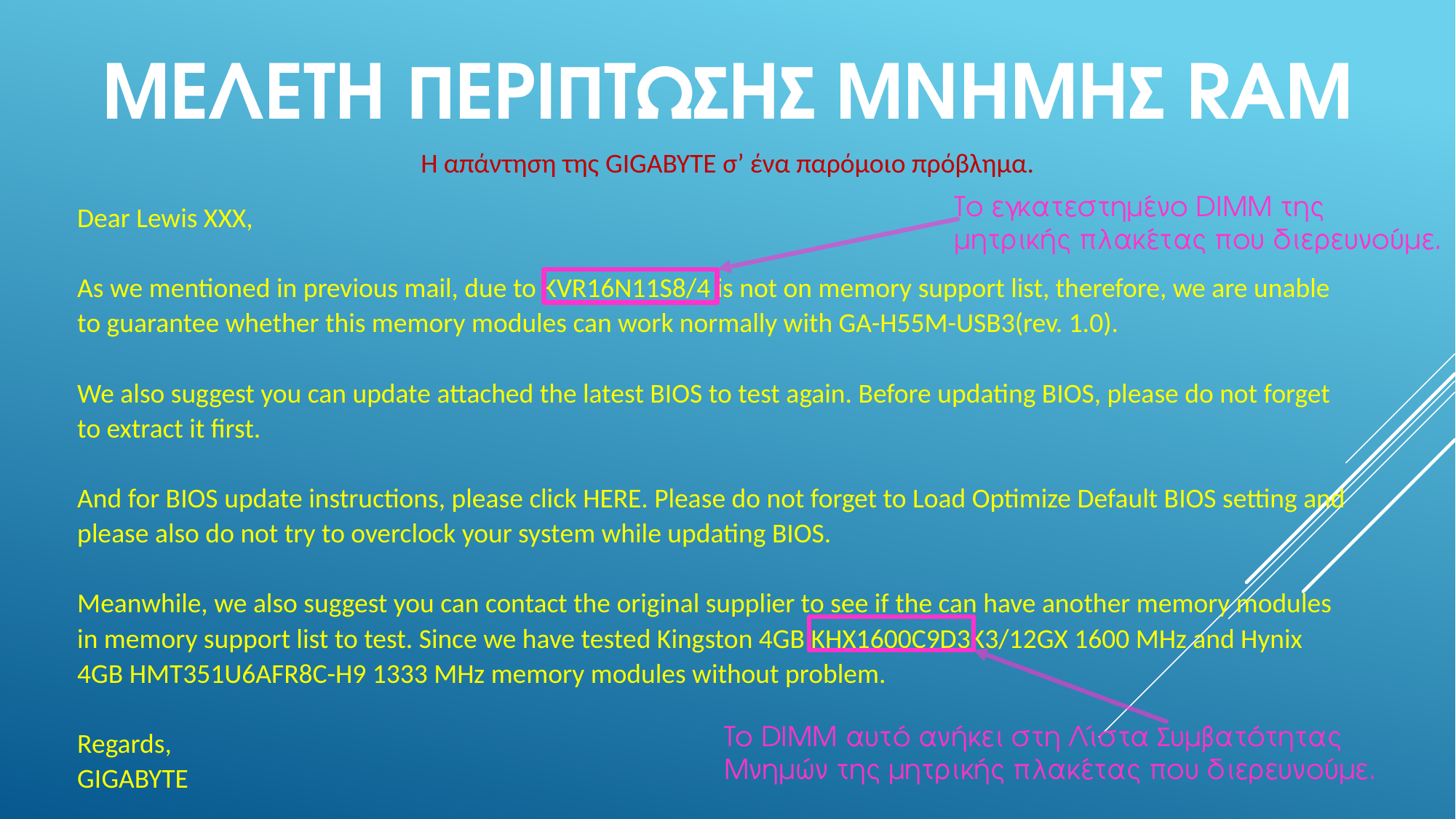

# ΜΕΛΕΤΗ ΠΕΡΙΠΤΩΣΗΣ μνημησ ram
Η απάντηση της GIGABYTE σ’ ένα παρόμοιο πρόβλημα.
Το εγκατεστημένο DIMM της μητρικής πλακέτας που διερευνούμε.
Dear Lewis XXX,
As we mentioned in previous mail, due to KVR16N11S8/4 is not on memory support list, therefore, we are unable to guarantee whether this memory modules can work normally with GA-H55M-USB3(rev. 1.0).
We also suggest you can update attached the latest BIOS to test again. Before updating BIOS, please do not forget to extract it first.
And for BIOS update instructions, please click HERE. Please do not forget to Load Optimize Default BIOS setting and please also do not try to overclock your system while updating BIOS.
Meanwhile, we also suggest you can contact the original supplier to see if the can have another memory modules in memory support list to test. Since we have tested Kingston 4GB KHX1600C9D3K3/12GX 1600 MHz and Hynix 4GB HMT351U6AFR8C-H9 1333 MHz memory modules without problem.
Regards,
GIGABYTE

Το DIMM αυτό ανήκει στη Λίστα Συμβατότητας Μνημών της μητρικής πλακέτας που διερευνούμε.